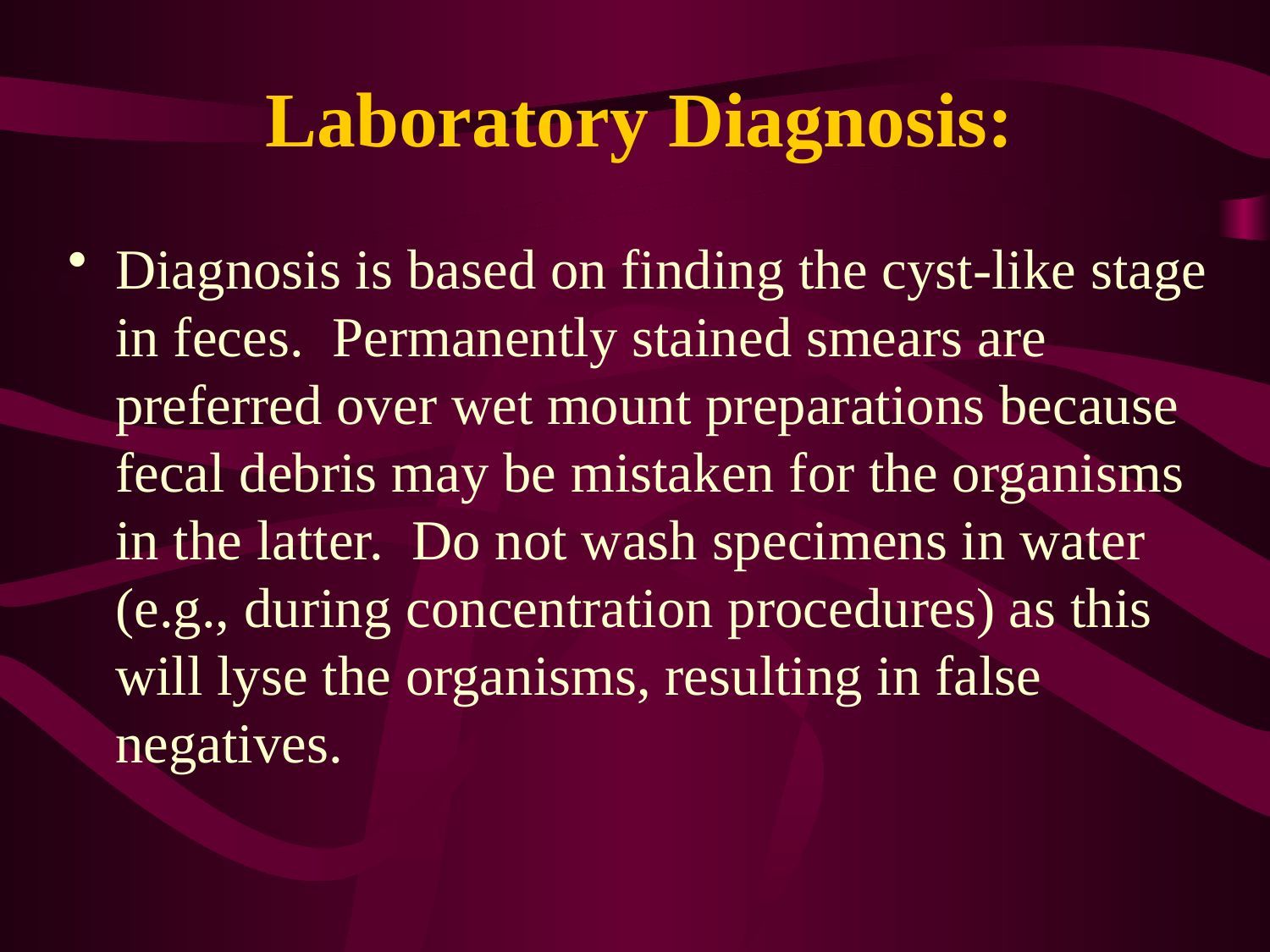

# Laboratory Diagnosis:
Diagnosis is based on finding the cyst-like stage in feces.  Permanently stained smears are preferred over wet mount preparations because fecal debris may be mistaken for the organisms in the latter.  Do not wash specimens in water (e.g., during concentration procedures) as this will lyse the organisms, resulting in false negatives.